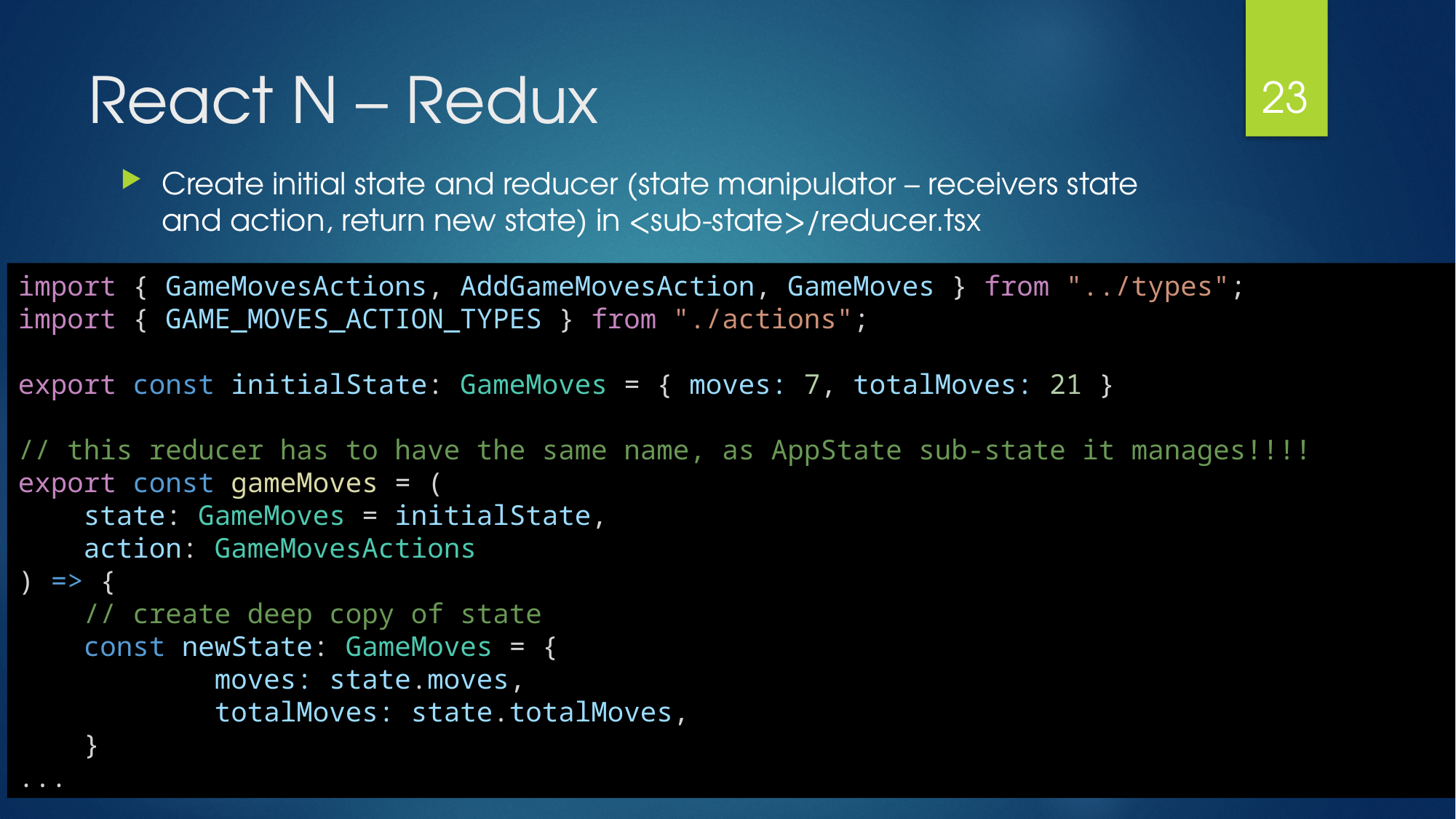

23
# React N – Redux
Create initial state and reducer (state manipulator – receivers state and action, return new state) in <sub-state>/reducer.tsx

import { GameMovesActions, AddGameMovesAction, GameMoves } from "../types";
import { GAME_MOVES_ACTION_TYPES } from "./actions";
export const initialState: GameMoves = { moves: 7, totalMoves: 21 }
// this reducer has to have the same name, as AppState sub-state it manages!!!!
export const gameMoves = (
    state: GameMoves = initialState,
    action: GameMovesActions
) => {
    // create deep copy of state
    const newState: GameMoves = {
            moves: state.moves,
            totalMoves: state.totalMoves,
    }
...